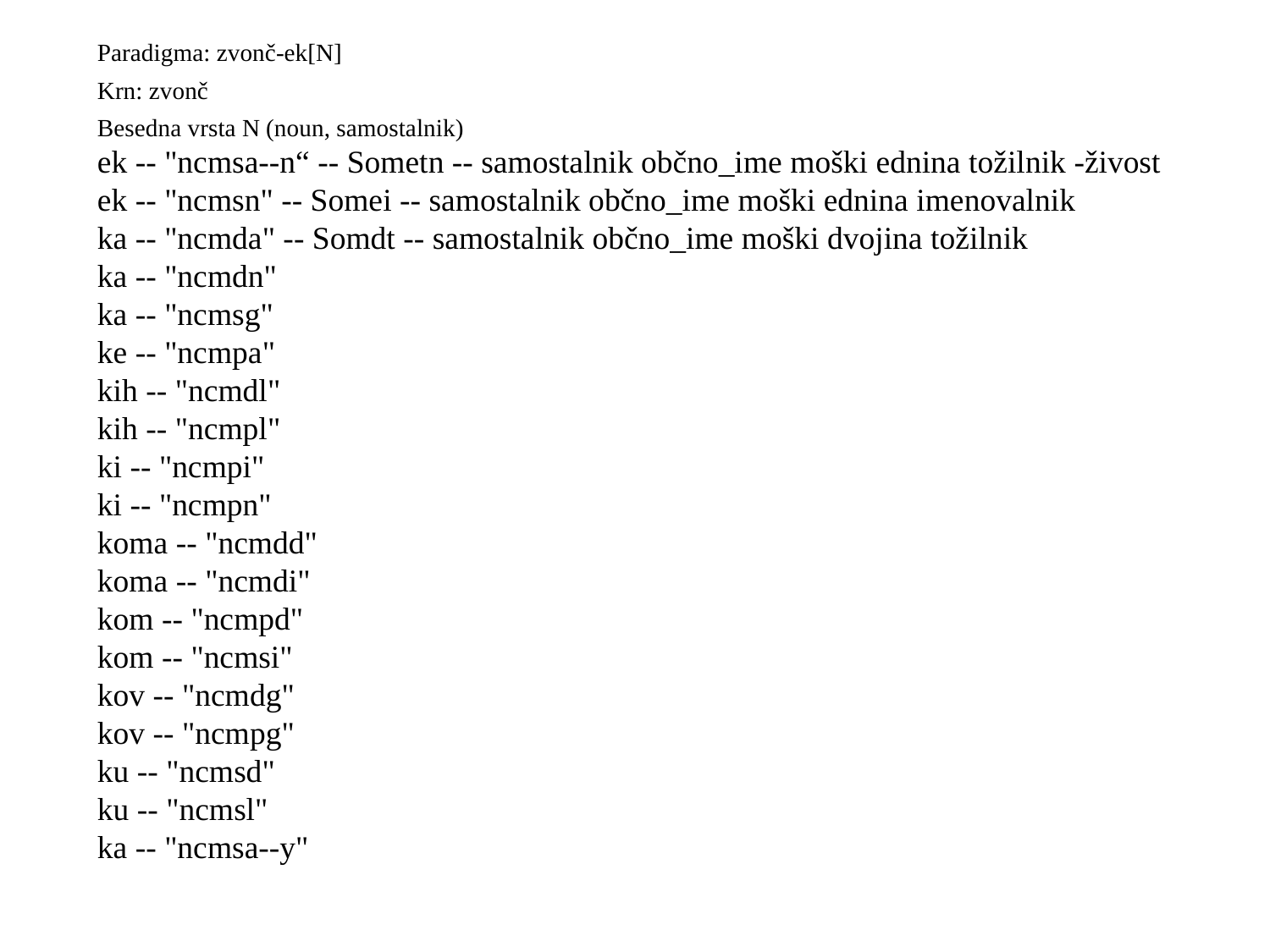

Paradigma: zvonč-ek[N]
Krn: zvonč
Besedna vrsta N (noun, samostalnik)
ek -- "ncmsa--n“ -- Sometn -- samostalnik občno_ime moški ednina tožilnik -živost
ek -- "ncmsn" -- Somei -- samostalnik občno_ime moški ednina imenovalnik
ka -- "ncmda" -- Somdt -- samostalnik občno_ime moški dvojina tožilnik
ka -- "ncmdn"
ka -- "ncmsg"
ke -- "ncmpa"
kih -- "ncmdl"
kih -- "ncmpl"
ki -- "ncmpi"
ki -- "ncmpn"
koma -- "ncmdd"
koma -- "ncmdi"
kom -- "ncmpd"
kom -- "ncmsi"
kov -- "ncmdg"
kov -- "ncmpg"
ku -- "ncmsd"
ku -- "ncmsl"
ka -- "ncmsa--y"